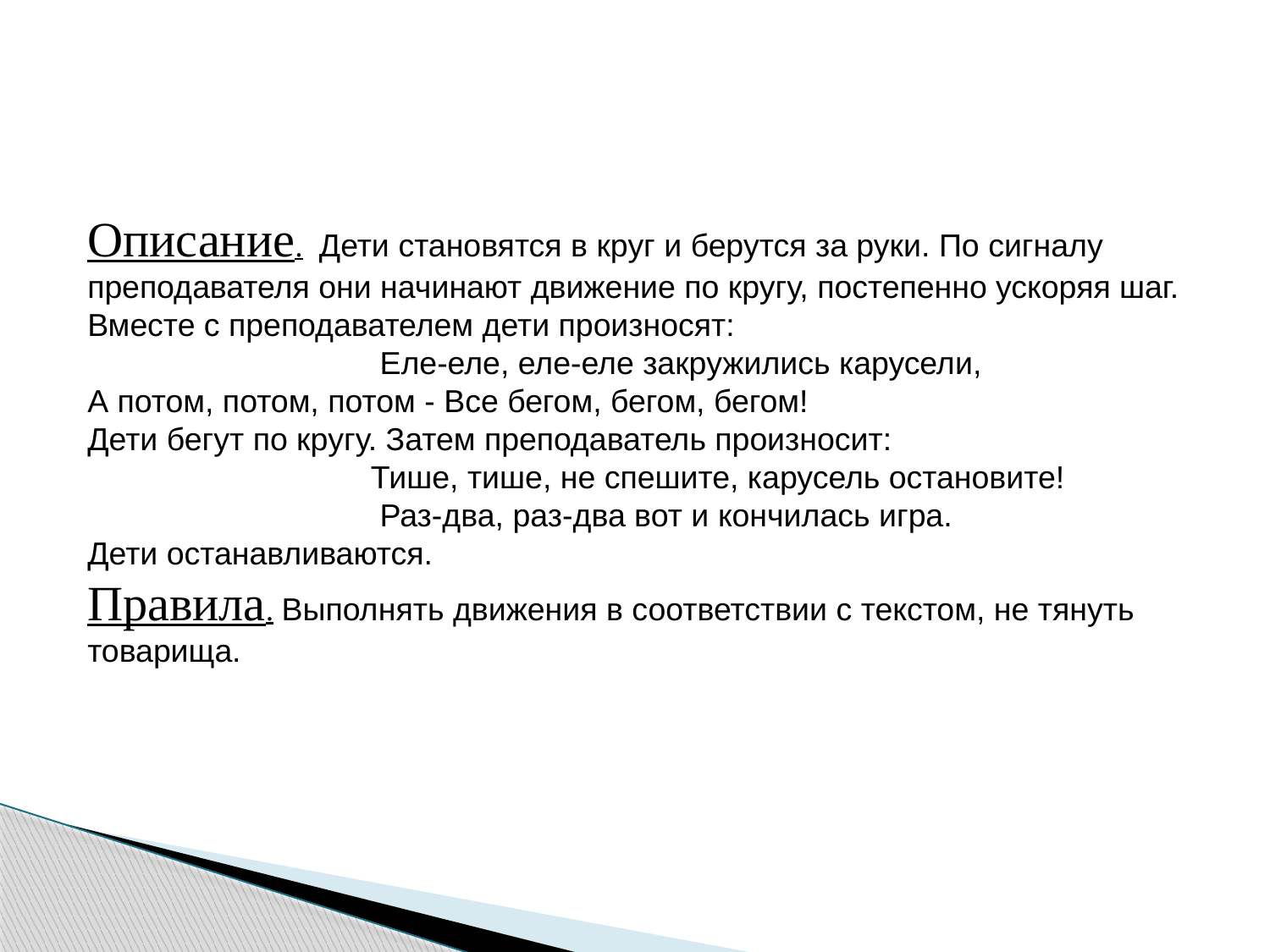

# Описание.  Дети становятся в круг и берутся за руки. По сигналу преподавателя они начинают движение по кругу, постепенно ускоряя шаг. Вместе с преподавателем дети произносят:                                  Еле-еле, еле-еле закружились карусели, А потом, потом, потом - Все бегом, бегом, бегом! Дети бегут по кругу. Затем преподаватель произносит:                                 Тише, тише, не спешите, карусель остановите!                                  Раз-два, раз-два вот и кончилась игра. Дети останавливаются. Правила. Выполнять движения в соответствии с текстом, не тянуть товарища.